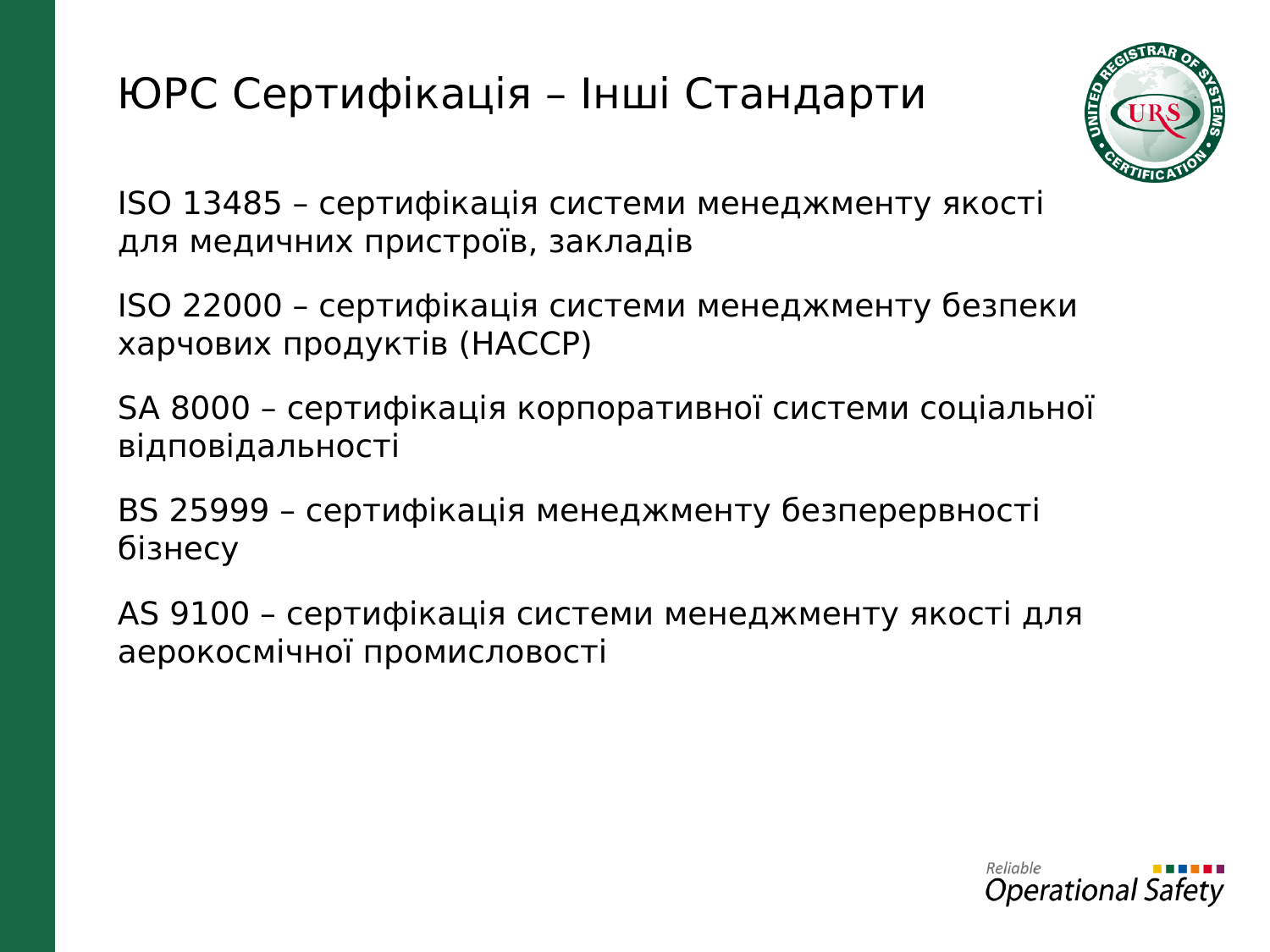

# ЮРС Сертифікація – Інші Стандарти
ISO 13485 – сертифікація системи менеджменту якості для медичних пристроїв, закладів
ISO 22000 – сертифікація системи менеджменту безпеки харчових продуктів (НАССР)
SA 8000 – сертифікація корпоративної системи соціальної відповідальності
BS 25999 – сертифікація менеджменту безперервності бізнесу
AS 9100 – сертифікація системи менеджменту якості для аерокосмічної промисловості